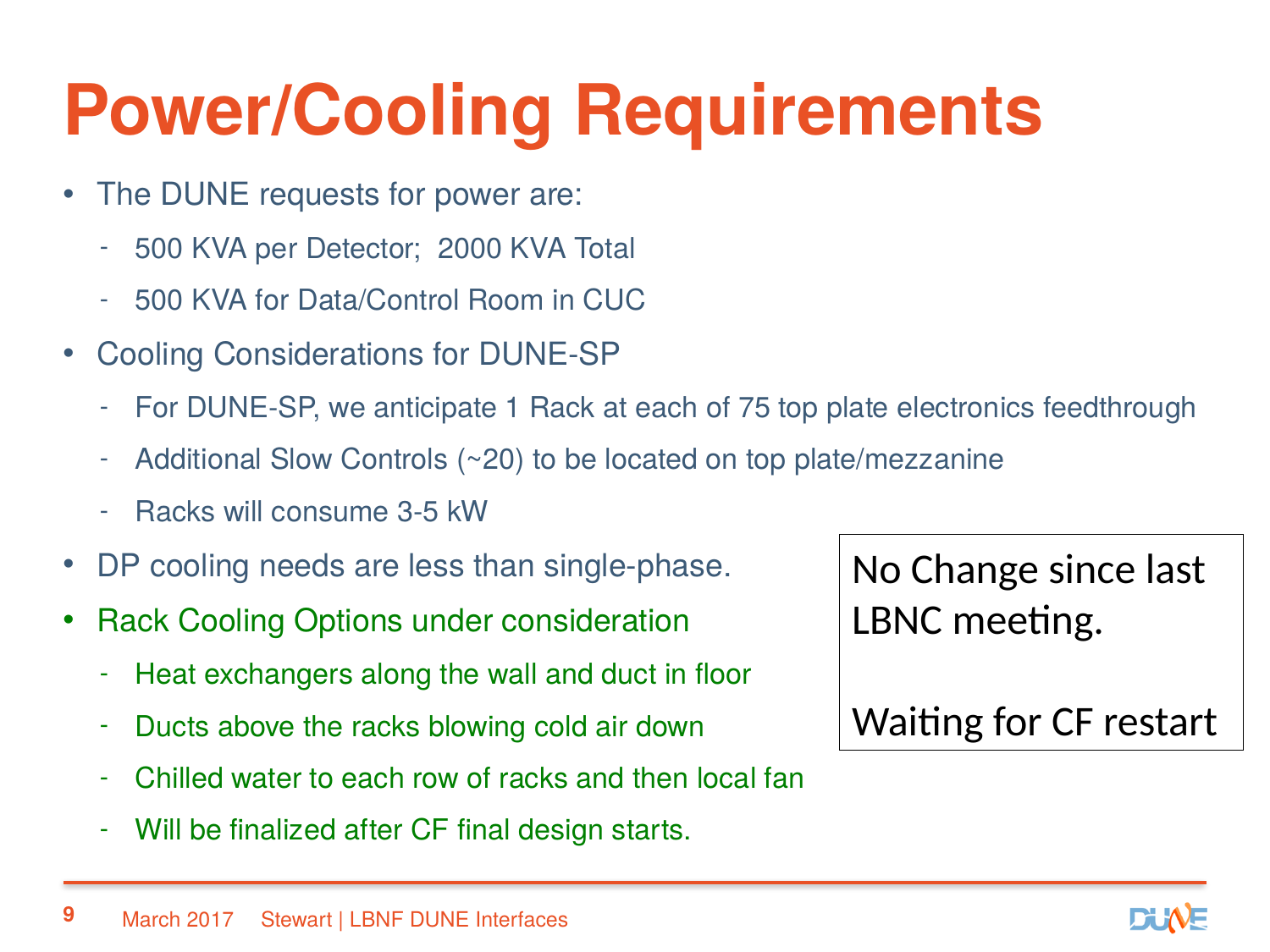

# Power/Cooling Requirements
The DUNE requests for power are:
500 KVA per Detector;  2000 KVA Total
500 KVA for Data/Control Room in CUC
Cooling Considerations for DUNE-SP
For DUNE-SP, we anticipate 1 Rack at each of 75 top plate electronics feedthrough
Additional Slow Controls (~20) to be located on top plate/mezzanine
Racks will consume 3-5 kW
DP cooling needs are less than single-phase.
Rack Cooling Options under consideration
Heat exchangers along the wall and duct in floor
Ducts above the racks blowing cold air down
Chilled water to each row of racks and then local fan
Will be finalized after CF final design starts.

No Change since last LBNC meeting.

Waiting for CF restart
9
March 2017
Stewart | LBNF DUNE Interfaces